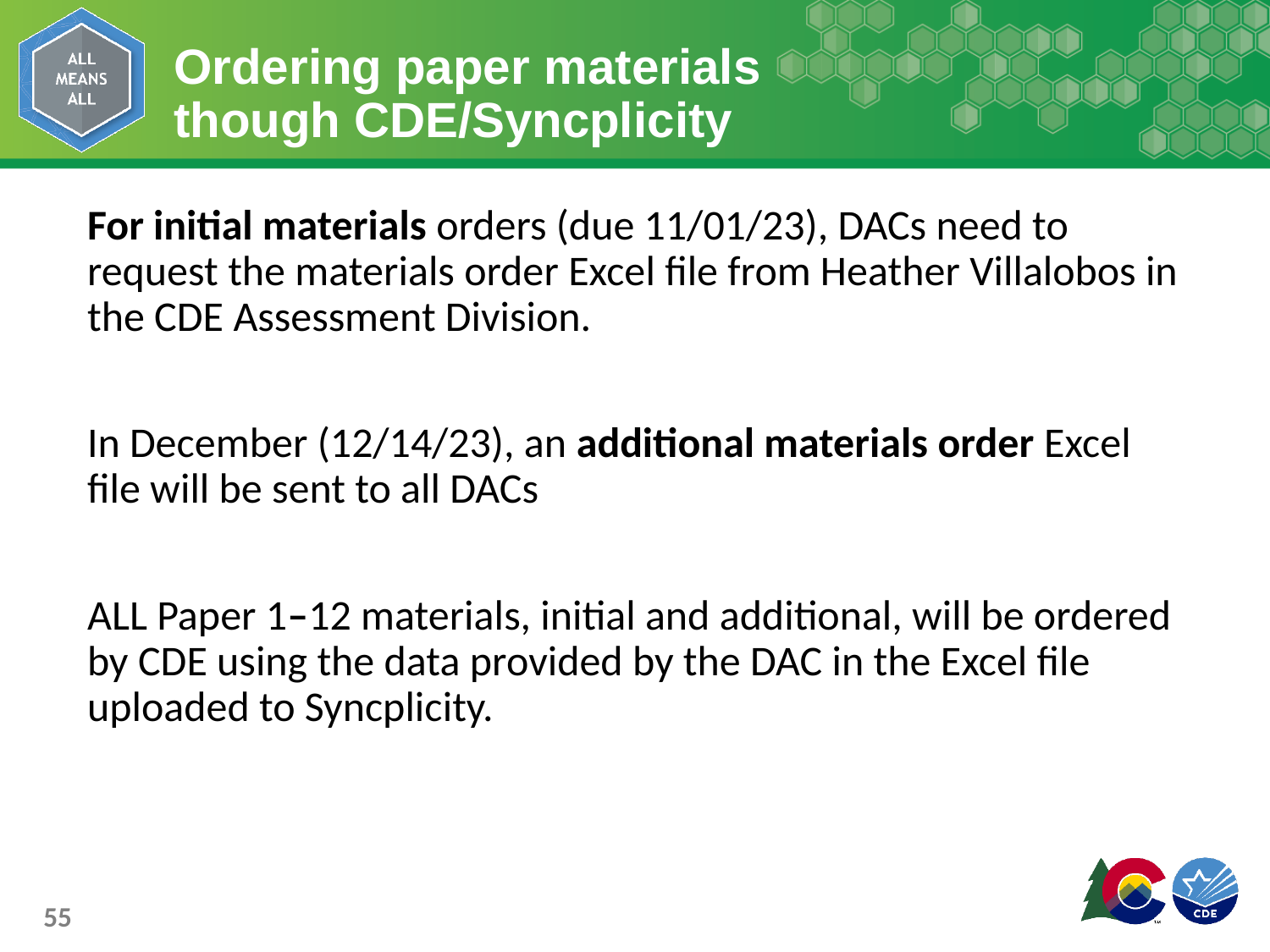

# Ordering paper materials though CDE/Syncplicity
For initial materials orders (due 11/01/23), DACs need to request the materials order Excel file from Heather Villalobos in the CDE Assessment Division.

In December (12/14/23), an additional materials order Excel file will be sent to all DACs

ALL Paper 1–12 materials, initial and additional, will be ordered by CDE using the data provided by the DAC in the Excel file uploaded to Syncplicity.

55